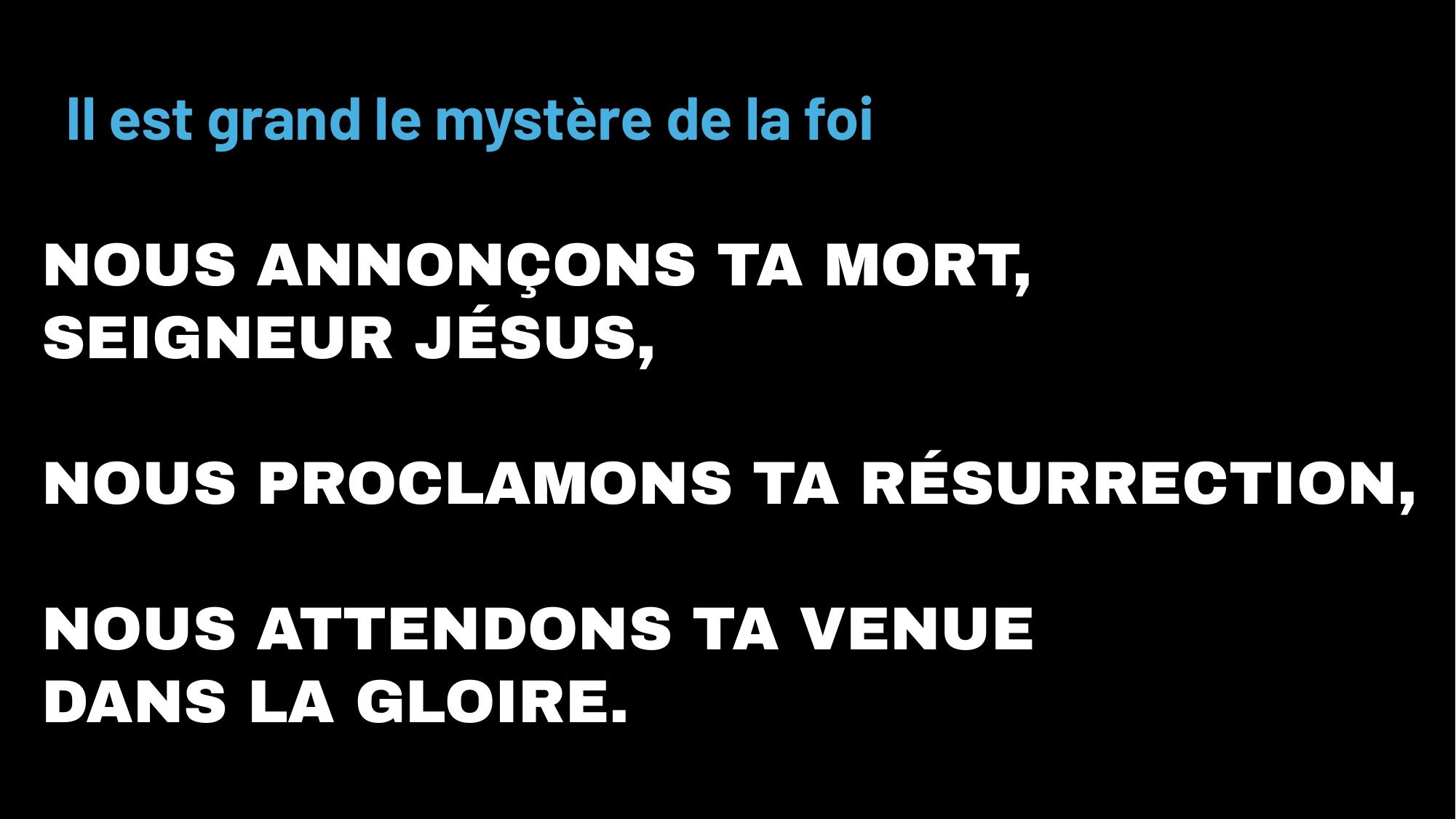

Il est grand le mystère de la foi
Nous annonçons ta mort,
Seigneur Jésus,
nous proclamons ta résurrection,
nous attendons ta venue
dans la gloire.